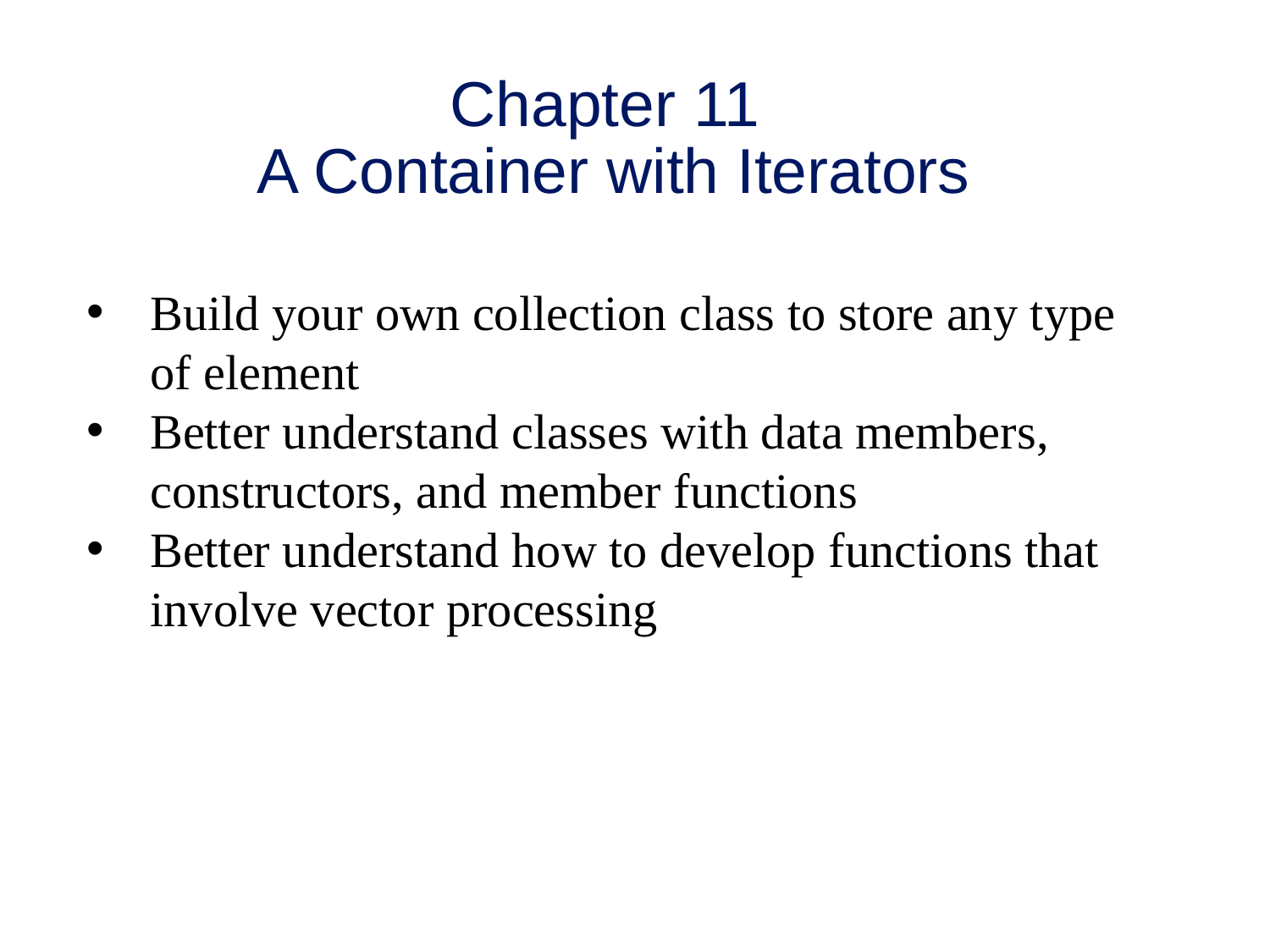

# Chapter 11 A Container with Iterators
Build your own collection class to store any type of element
Better understand classes with data members, constructors, and member functions
Better understand how to develop functions that involve vector processing